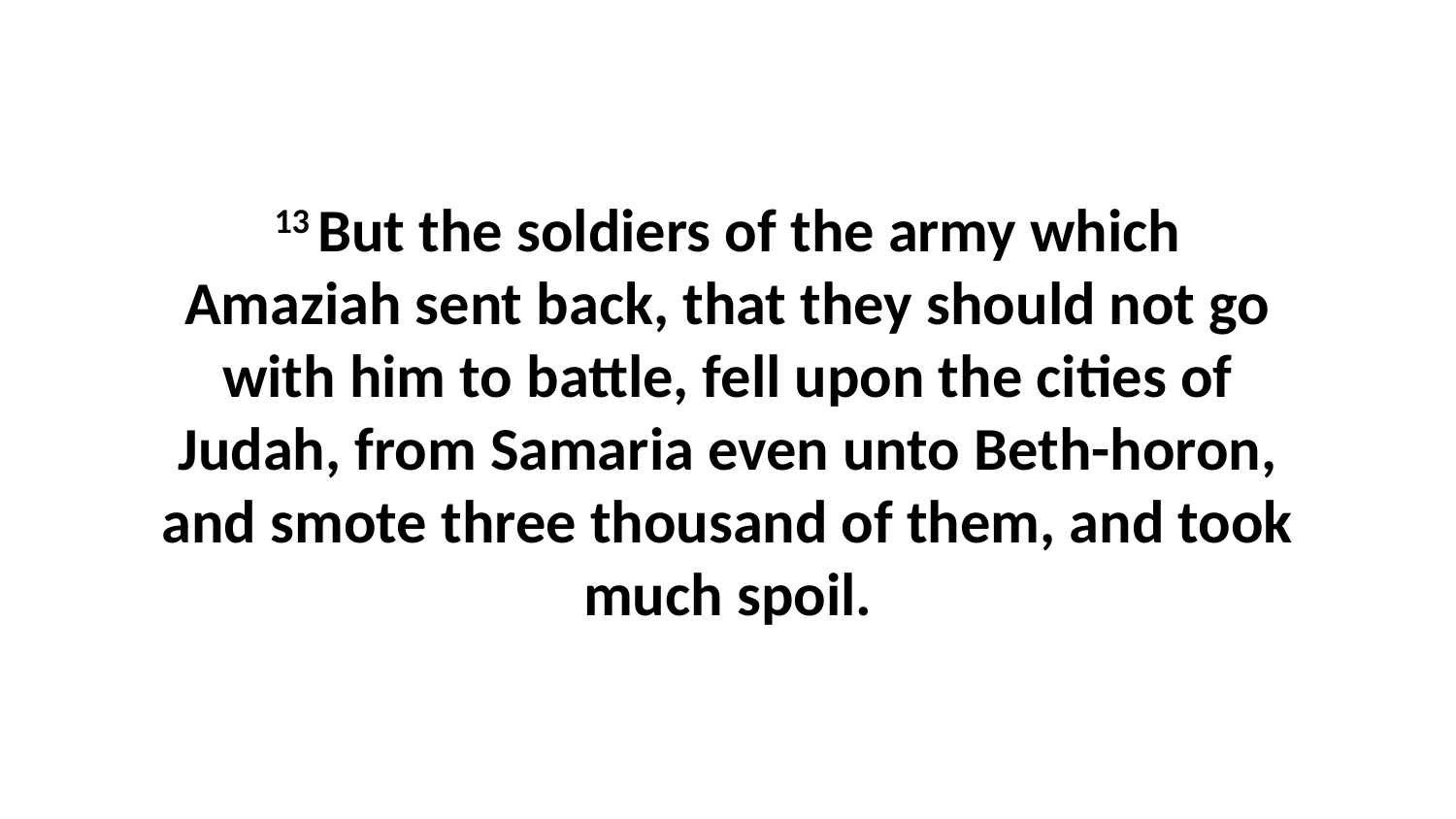

13 But the soldiers of the army which Amaziah sent back, that they should not go with him to battle, fell upon the cities of Judah, from Samaria even unto Beth-horon, and smote three thousand of them, and took much spoil.